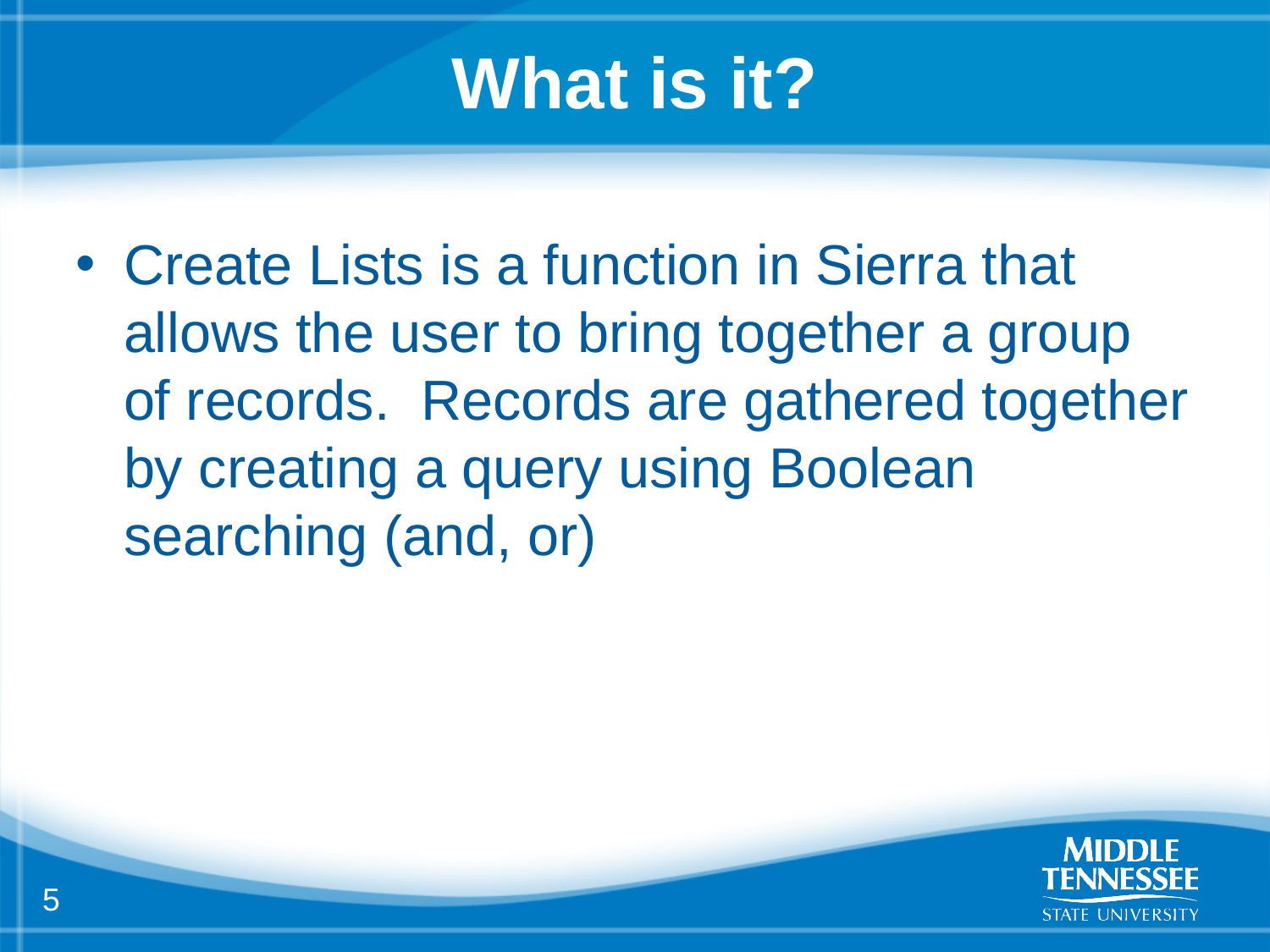

# What is it?
Create Lists is a function in Sierra that allows the user to bring together a group of records.  Records are gathered together by creating a query using Boolean searching (and, or)